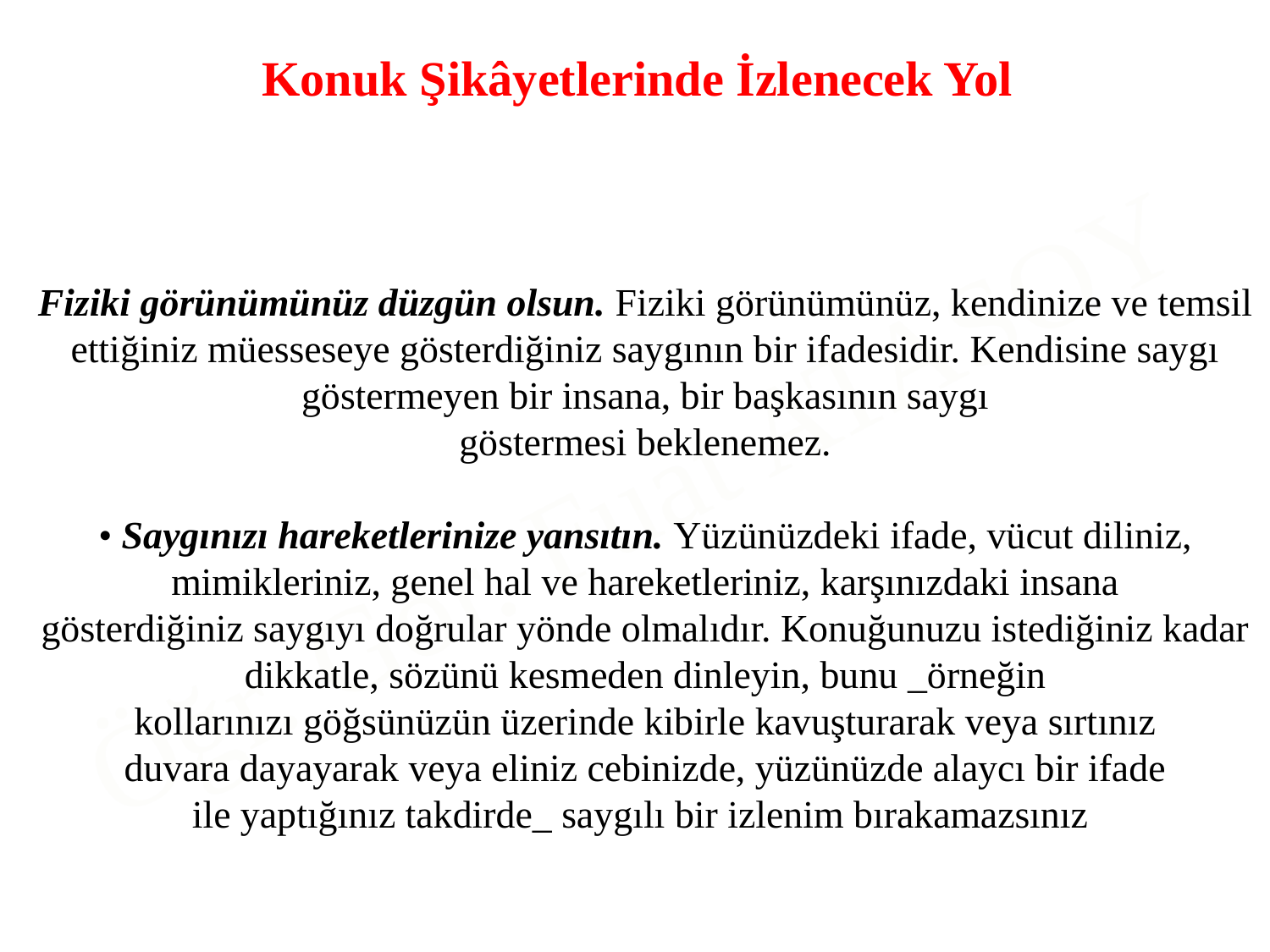

Konuk Şikâyetlerinde İzlenecek Yol

Fiziki görünümünüz düzgün olsun. Fiziki görünümünüz, kendinize ve temsil ettiğiniz müesseseye gösterdiğiniz saygının bir ifadesidir. Kendisine saygı göstermeyen bir insana, bir başkasının saygı
göstermesi beklenemez.
• Saygınızı hareketlerinize yansıtın. Yüzünüzdeki ifade, vücut diliniz, mimikleriniz, genel hal ve hareketleriniz, karşınızdaki insana
gösterdiğiniz saygıyı doğrular yönde olmalıdır. Konuğunuzu istediğiniz kadar dikkatle, sözünü kesmeden dinleyin, bunu _örneğin
kollarınızı göğsünüzün üzerinde kibirle kavuşturarak veya sırtınız
duvara dayayarak veya eliniz cebinizde, yüzünüzde alaycı bir ifade
ile yaptığınız takdirde_ saygılı bir izlenim bırakamazsınız